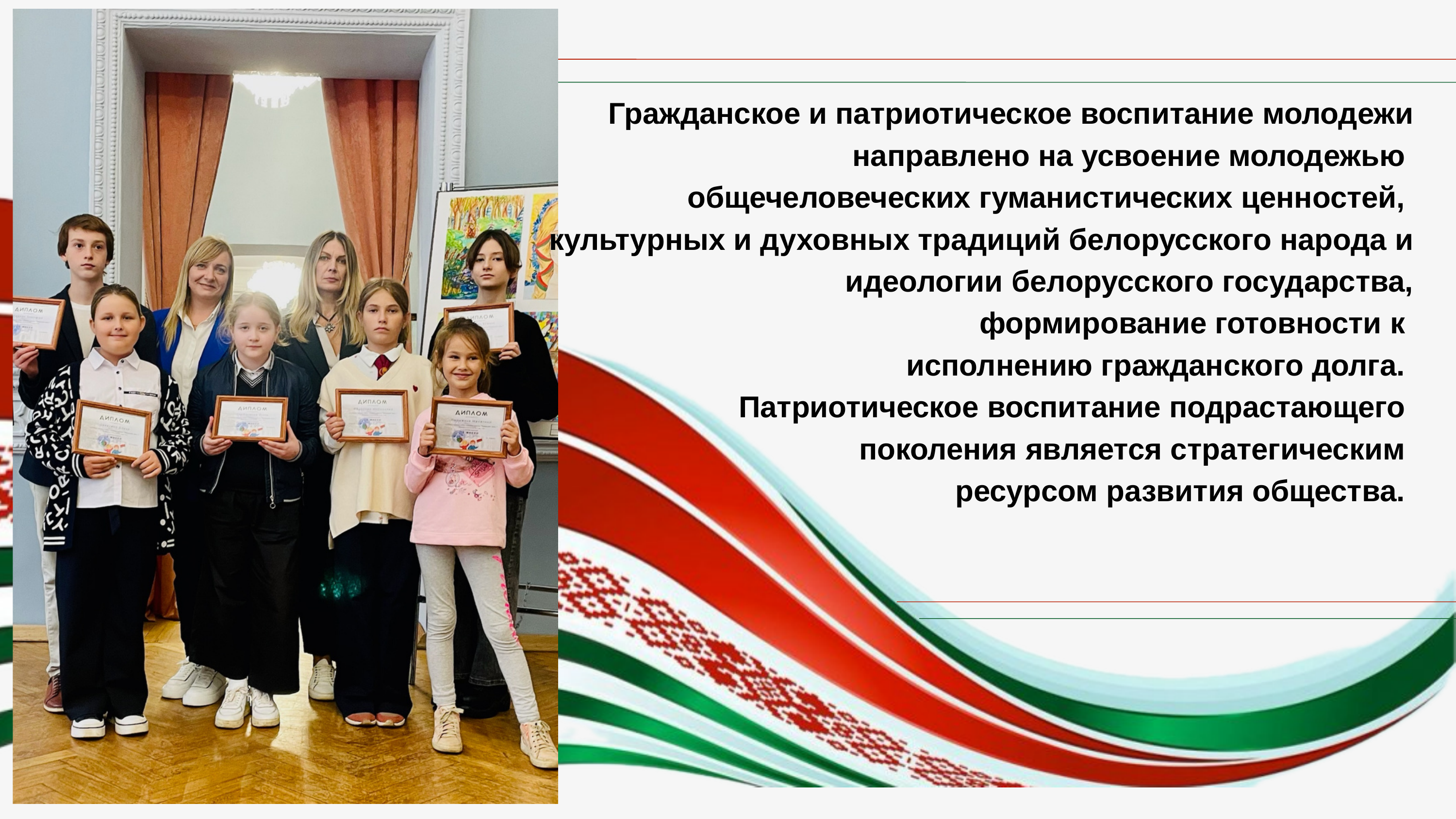

Гражданское и патриотическое воспитание молодежи направлено на усвоение молодежью
общечеловеческих гуманистических ценностей,
культурных и духовных традиций белорусского народа и идеологии белорусского государства,
 формирование готовности к
исполнению гражданского долга.
Патриотическое воспитание подрастающего
поколения является стратегическим
ресурсом развития общества.